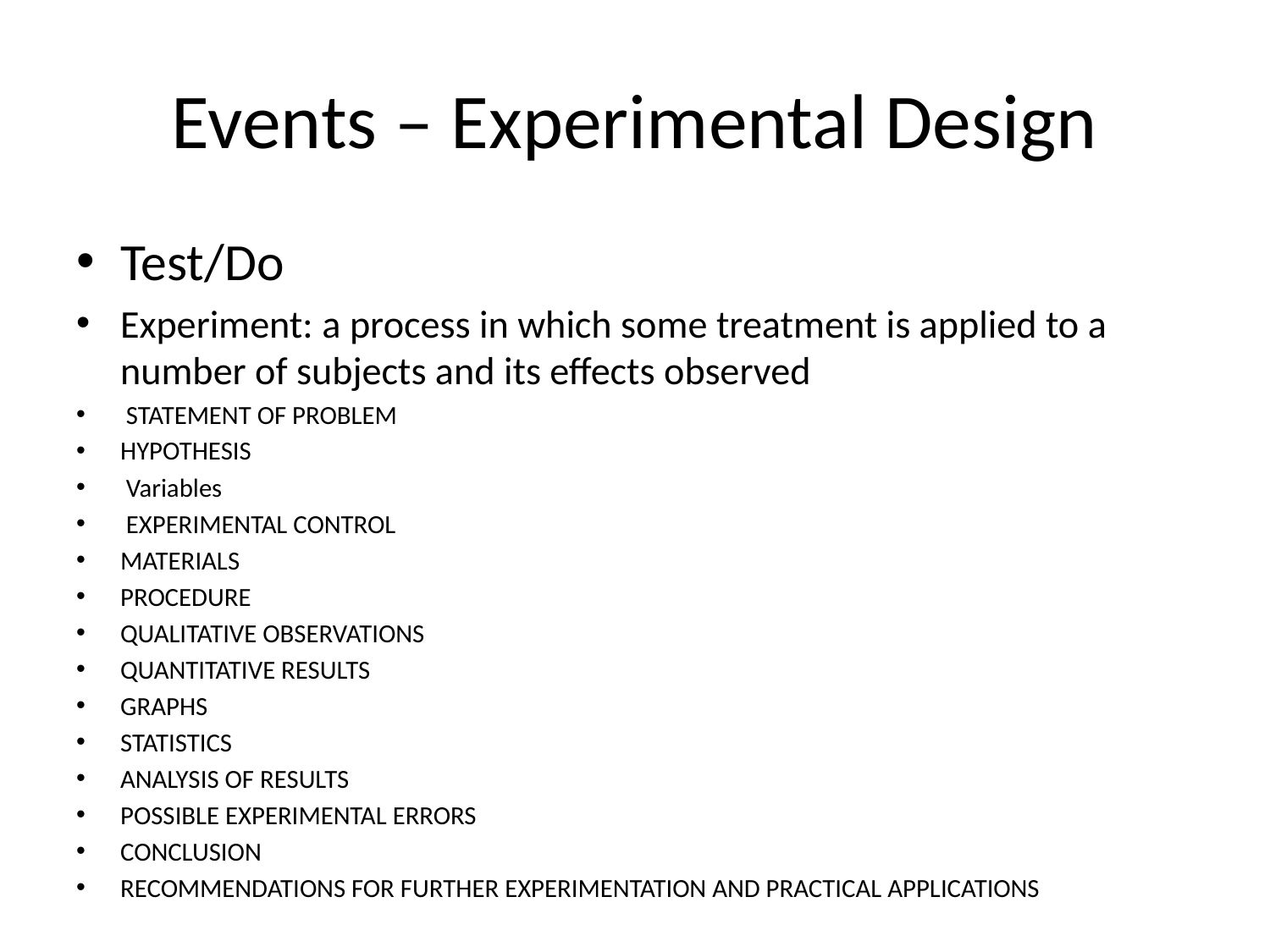

# Events – Experimental Design
Test/Do
Experiment: a process in which some treatment is applied to a number of subjects and its effects observed
 STATEMENT OF PROBLEM
HYPOTHESIS
 Variables
 EXPERIMENTAL CONTROL
MATERIALS
PROCEDURE
QUALITATIVE OBSERVATIONS
QUANTITATIVE RESULTS
GRAPHS
STATISTICS
ANALYSIS OF RESULTS
POSSIBLE EXPERIMENTAL ERRORS
CONCLUSION
RECOMMENDATIONS FOR FURTHER EXPERIMENTATION AND PRACTICAL APPLICATIONS